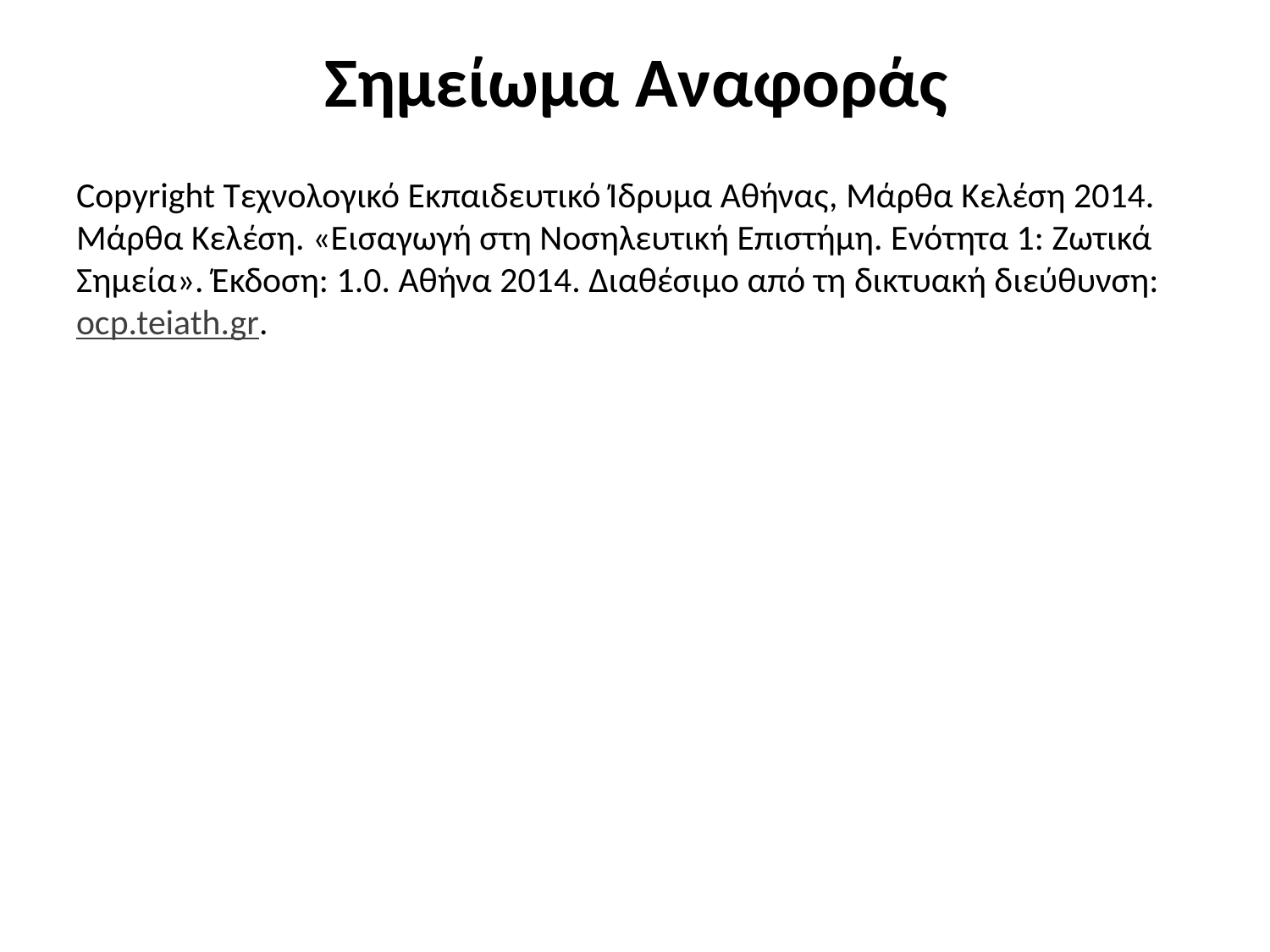

# Σημείωμα Αναφοράς
Copyright Τεχνολογικό Εκπαιδευτικό Ίδρυμα Αθήνας, Μάρθα Κελέση 2014. Μάρθα Κελέση. «Εισαγωγή στη Νοσηλευτική Επιστήμη. Ενότητα 1: Ζωτικά Σημεία». Έκδοση: 1.0. Αθήνα 2014. Διαθέσιμο από τη δικτυακή διεύθυνση: ocp.teiath.gr.